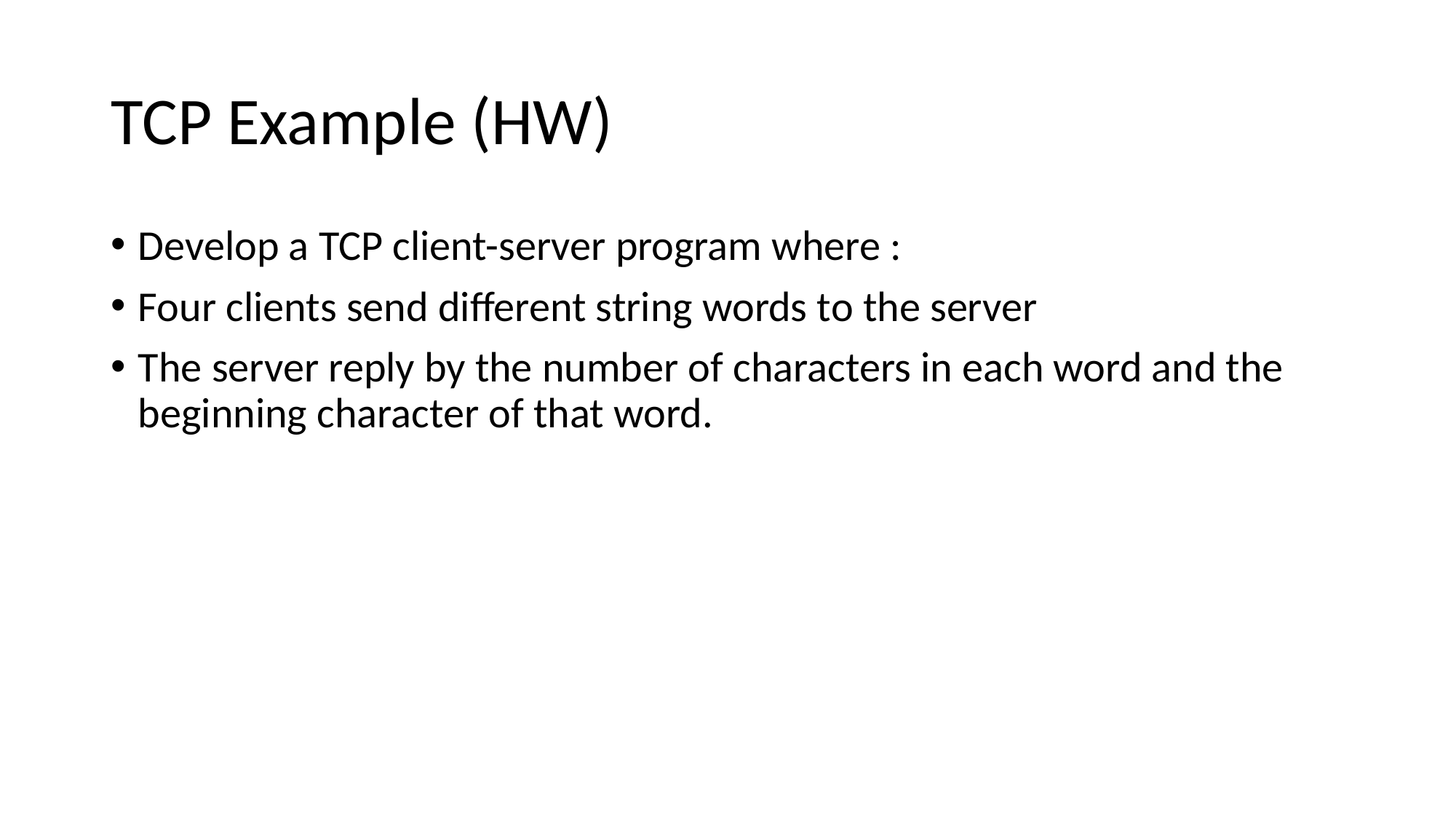

# TCP Example (HW)
Develop a TCP client-server program where :
Four clients send different string words to the server
The server reply by the number of characters in each word and the beginning character of that word.